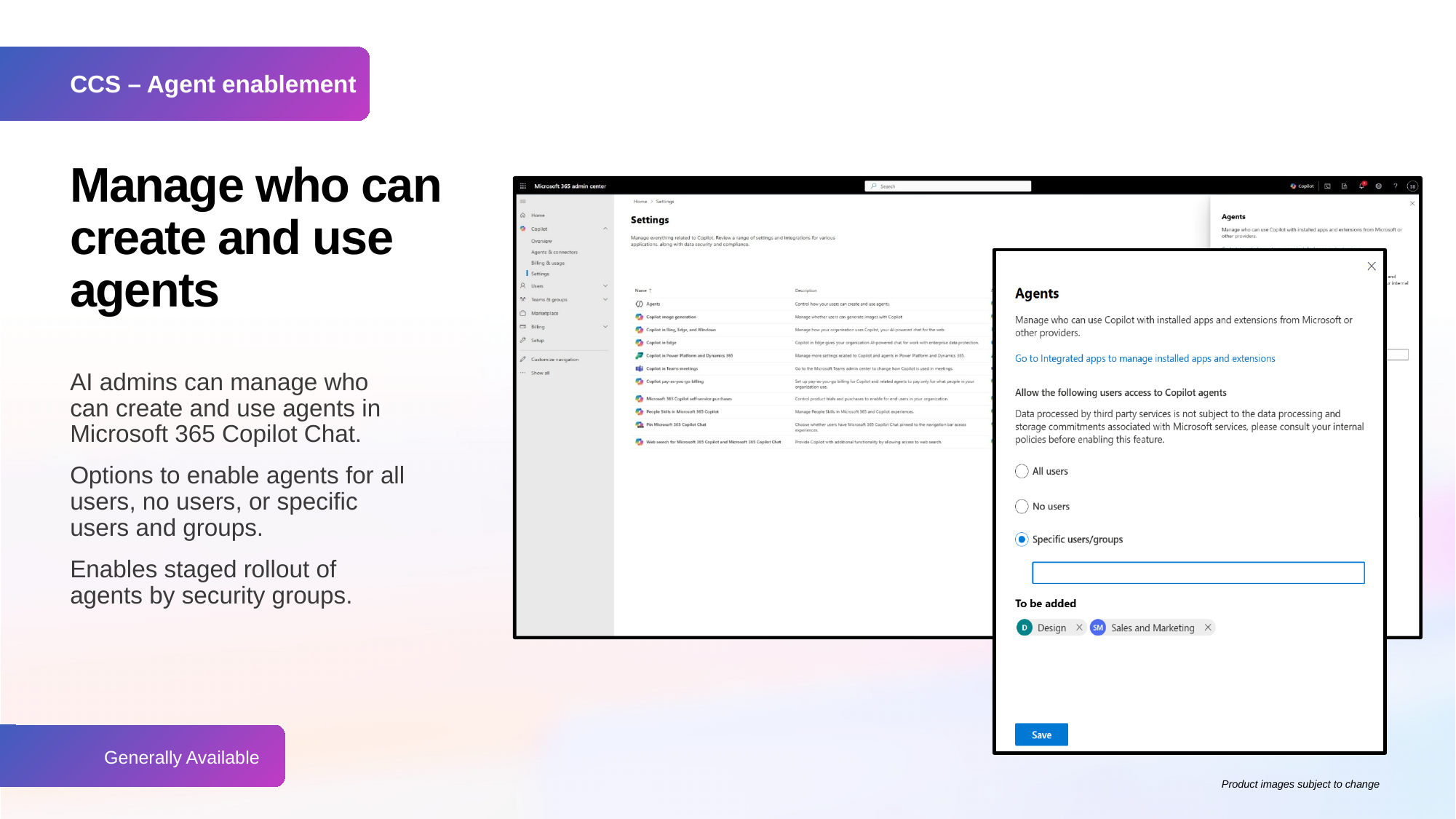

CCS – Agent enablement
Manage who can create and use agents

AI admins can manage who can create and use agents in Microsoft 365 Copilot Chat.
Options to enable agents for all users, no users, or specific users and groups.
Enables staged rollout of agents by security groups.
Generally Available
Product images subject to change